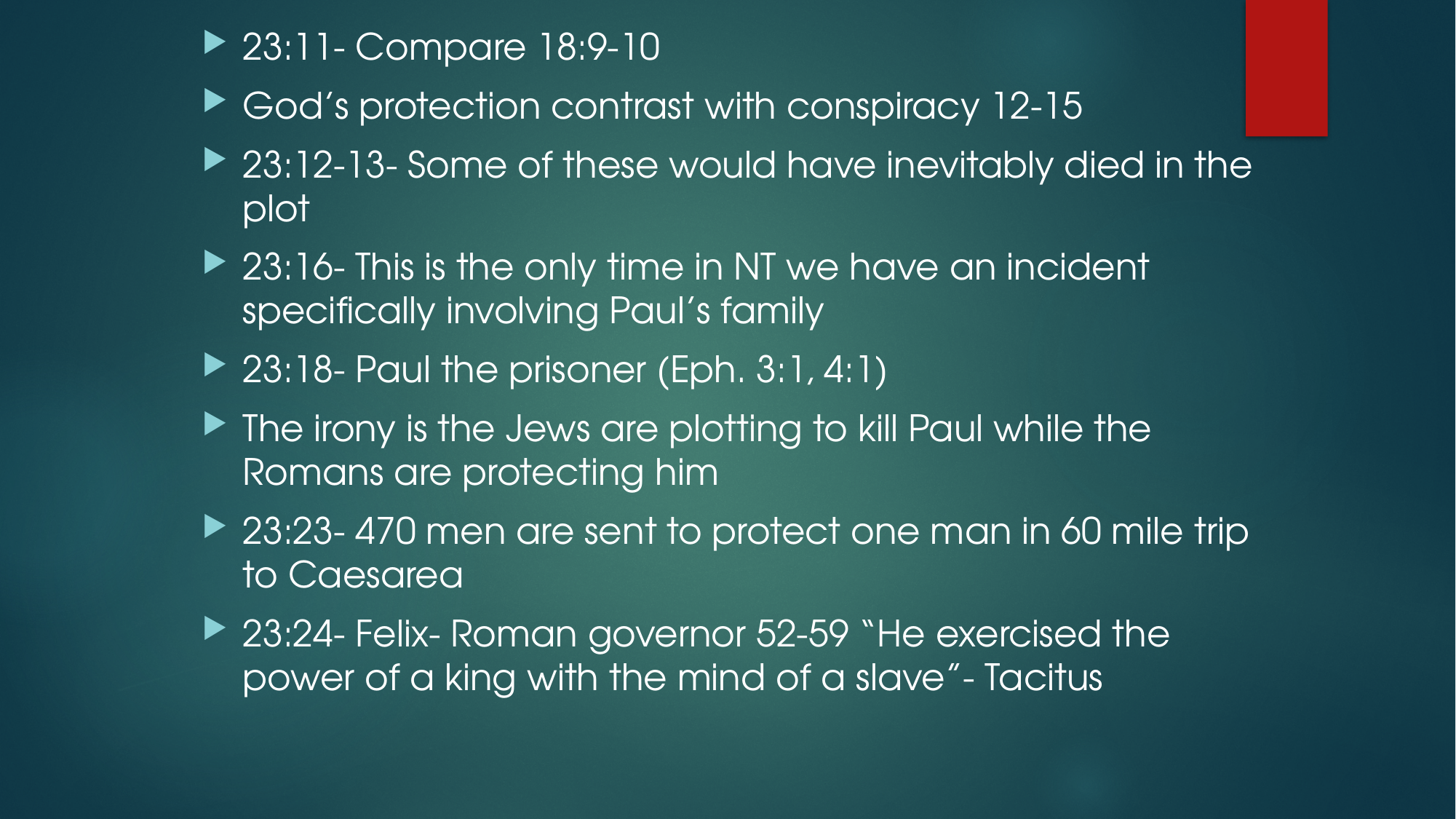

23:11- Compare 18:9-10
God’s protection contrast with conspiracy 12-15
23:12-13- Some of these would have inevitably died in the plot
23:16- This is the only time in NT we have an incident specifically involving Paul’s family
23:18- Paul the prisoner (Eph. 3:1, 4:1)
The irony is the Jews are plotting to kill Paul while the Romans are protecting him
23:23- 470 men are sent to protect one man in 60 mile trip to Caesarea
23:24- Felix- Roman governor 52-59 “He exercised the power of a king with the mind of a slave”- Tacitus